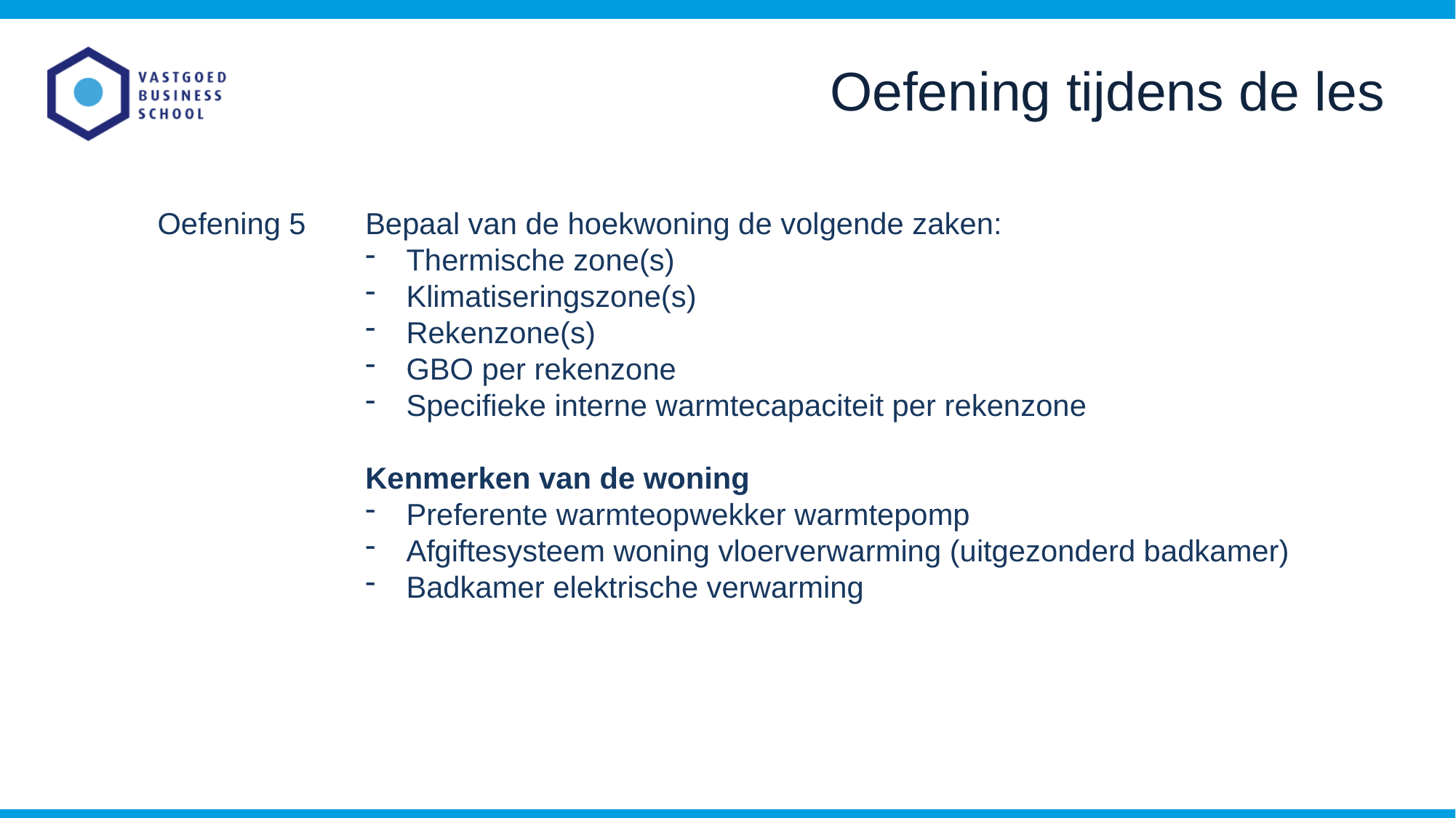

Oefening tijdens de les
Oefening 5
Bepaal van de hoekwoning de volgende zaken:
Thermische zone(s)
Klimatiseringszone(s)
Rekenzone(s)
GBO per rekenzone
Specifieke interne warmtecapaciteit per rekenzone

Kenmerken van de woning
Preferente warmteopwekker warmtepomp
Afgiftesysteem woning vloerverwarming (uitgezonderd badkamer)
Badkamer elektrische verwarming